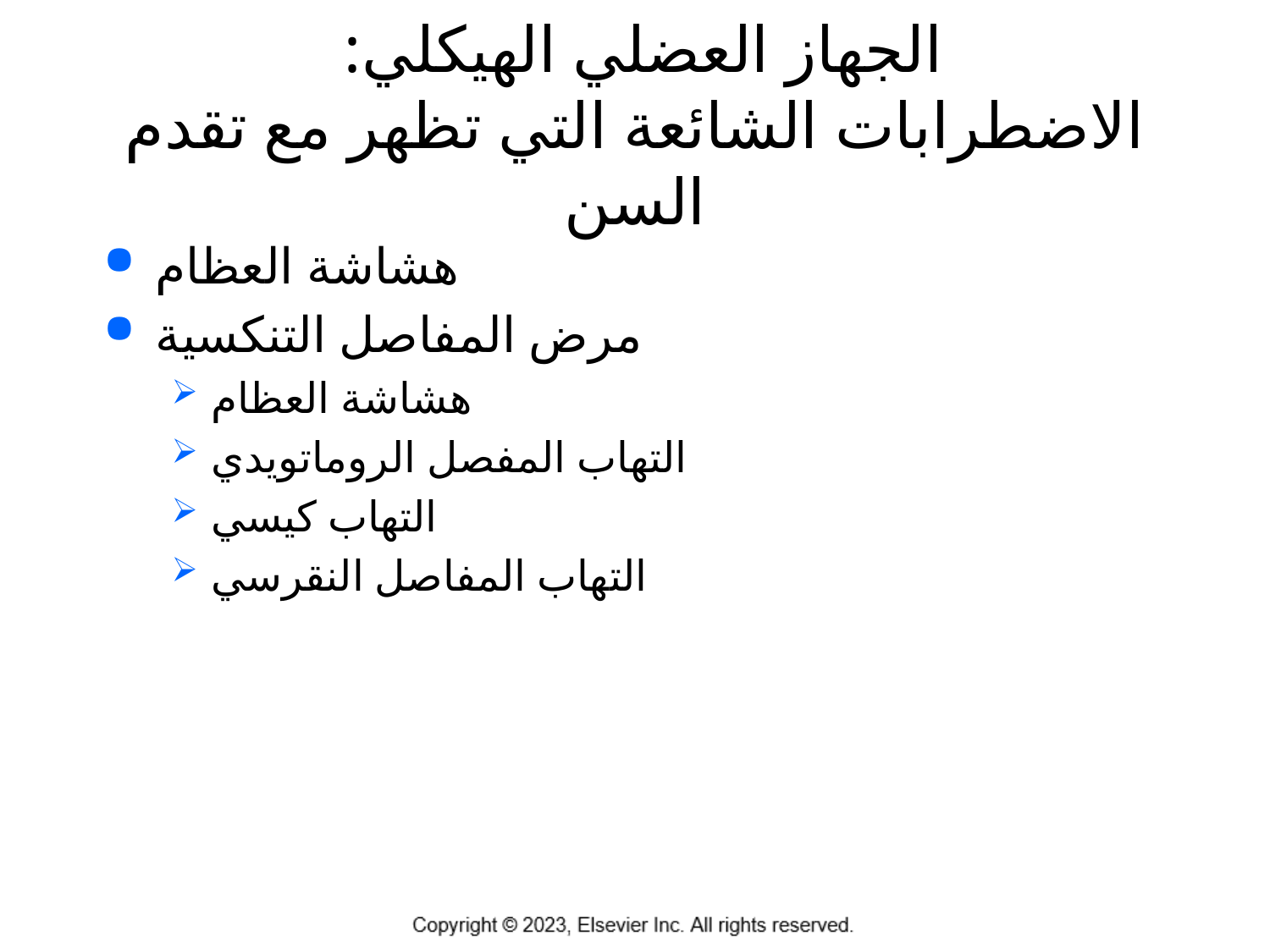

# الجهاز العضلي الهيكلي: الاضطرابات الشائعة التي تظهر مع تقدم السن
هشاشة العظام
مرض المفاصل التنكسية
هشاشة العظام
التهاب المفصل الروماتويدي
التهاب كيسي
التهاب المفاصل النقرسي